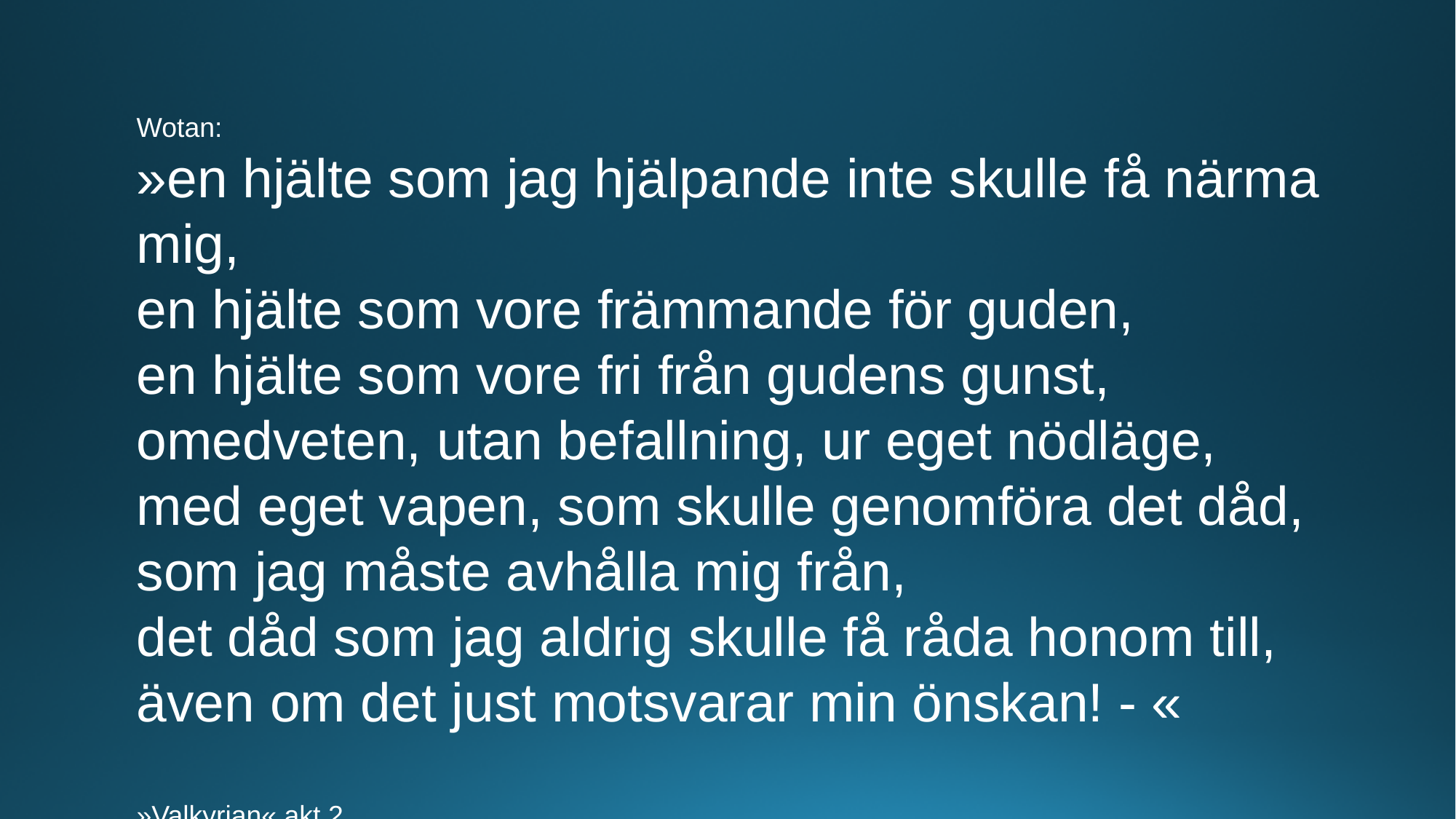

Wotan:
»en hjälte som jag hjälpande inte skulle få närma mig,
en hjälte som vore främmande för guden,
en hjälte som vore fri från gudens gunst,
omedveten, utan befallning, ur eget nödläge,
med eget vapen, som skulle genomföra det dåd,
som jag måste avhålla mig från,
det dåd som jag aldrig skulle få råda honom till,
även om det just motsvarar min önskan! - «

»Valkyrian« akt 2